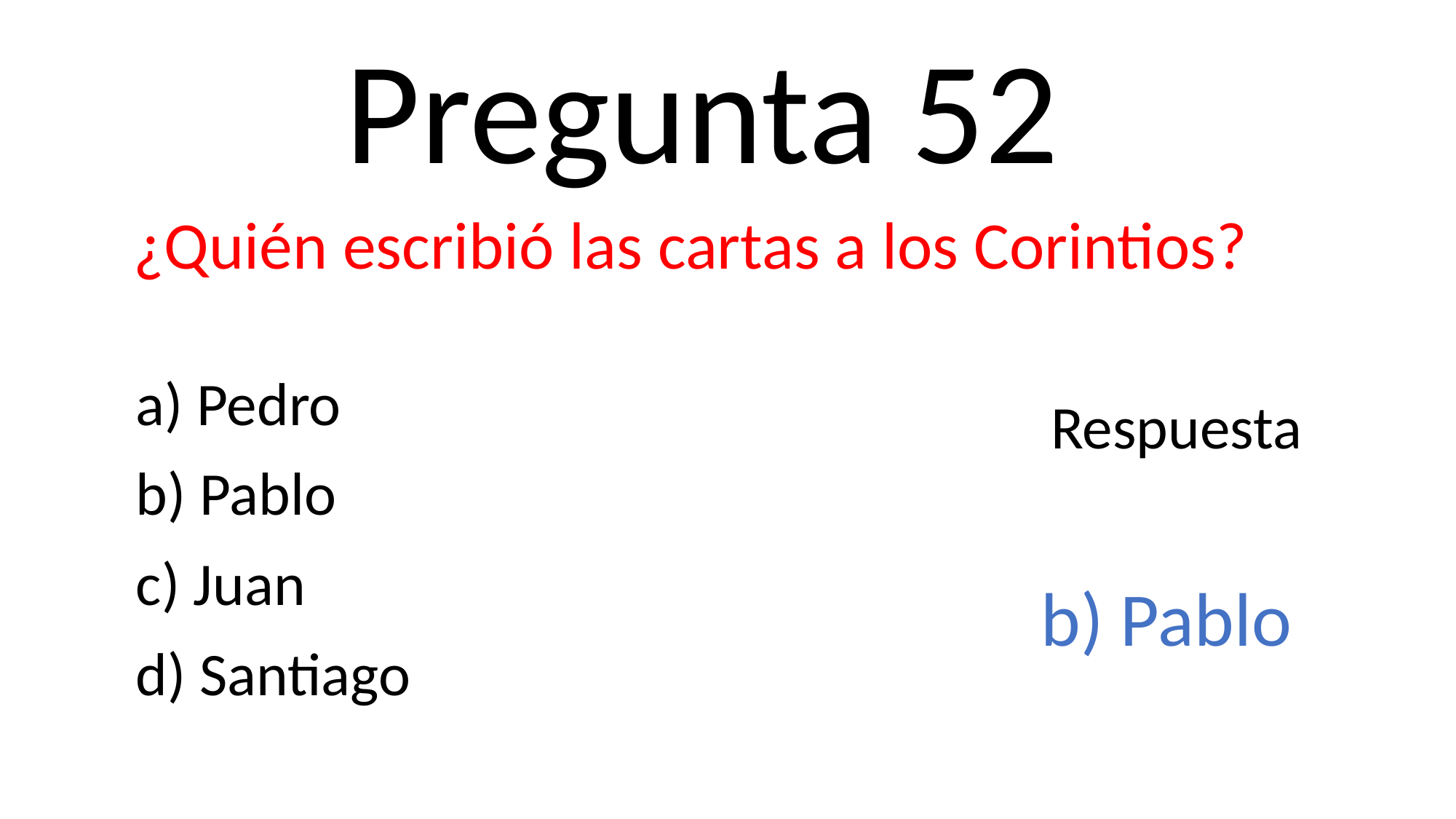

Pregunta 52
¿Quién escribió las cartas a los Corintios?
a) Pedro
b) Pablo
c) Juan
d) Santiago
Respuesta
b) Pablo